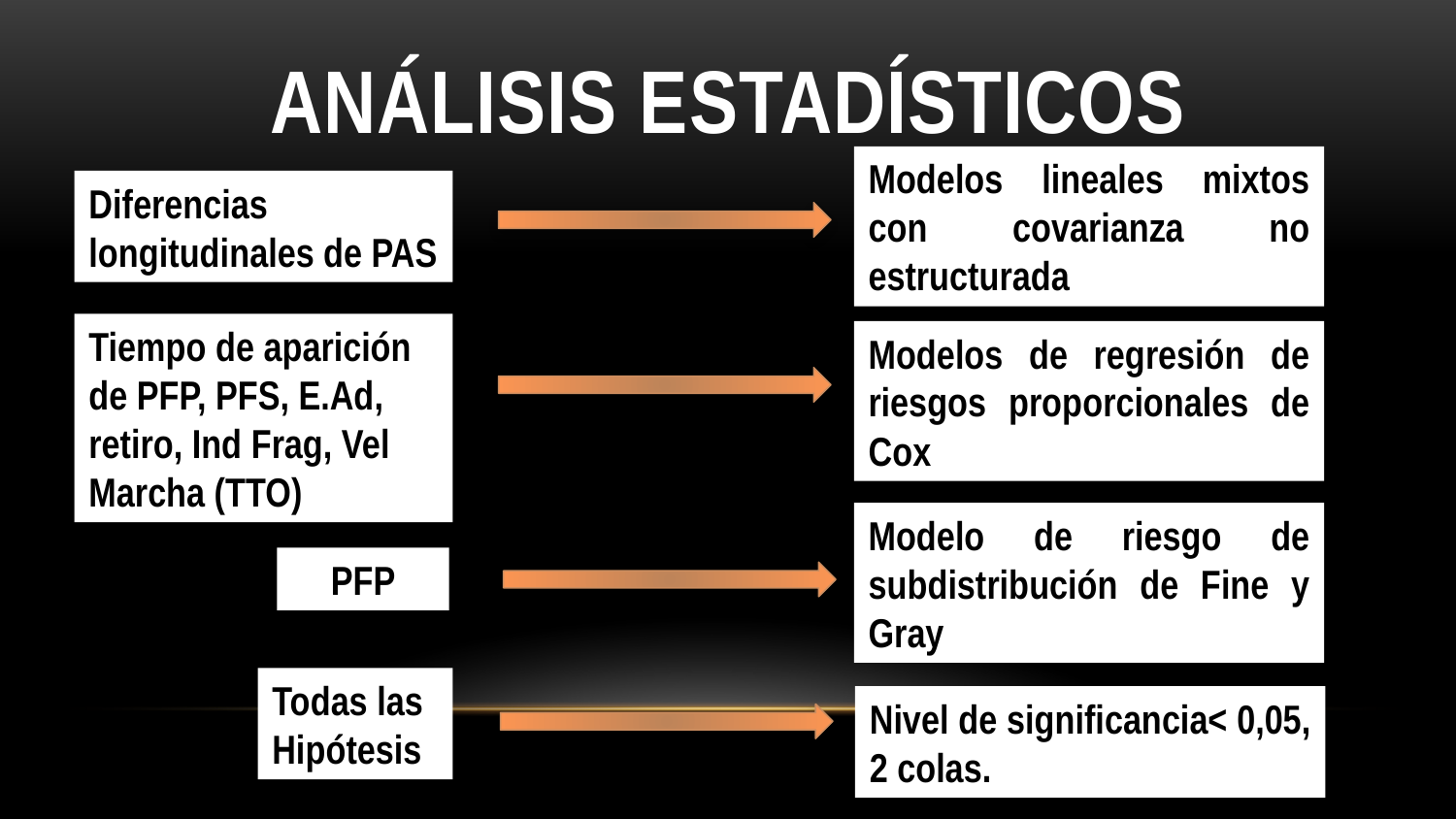

Análisis estadísticos
Modelos lineales mixtos con covarianza no estructurada
Diferencias longitudinales de PAS

Tiempo de aparición de PFP, PFS, E.Ad, retiro, Ind Frag, Vel Marcha (TTO)
Modelos de regresión de riesgos proporcionales de Cox

Modelo de riesgo de subdistribución de Fine y Gray
PFP

Todas las Hipótesis
Nivel de significancia< 0,05, 2 colas.